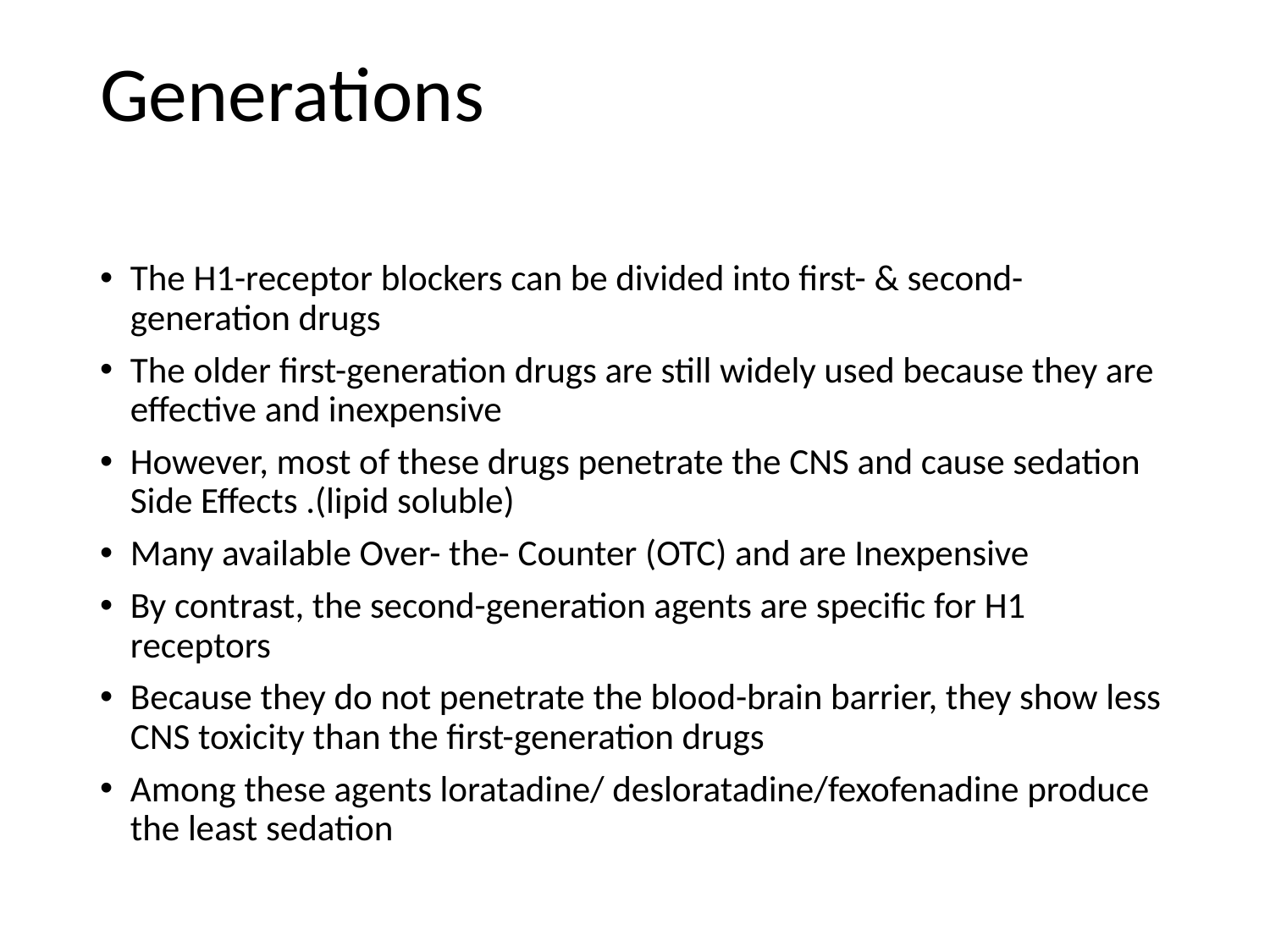

# Generations
The H1-receptor blockers can be divided into first- & second-generation drugs
The older first-generation drugs are still widely used because they are effective and inexpensive
However, most of these drugs penetrate the CNS and cause sedation Side Effects .(lipid soluble)
Many available Over- the- Counter (OTC) and are Inexpensive
By contrast, the second-generation agents are specific for H1 receptors
Because they do not penetrate the blood-brain barrier, they show less CNS toxicity than the first-generation drugs
Among these agents loratadine/ desloratadine/fexofenadine produce the least sedation